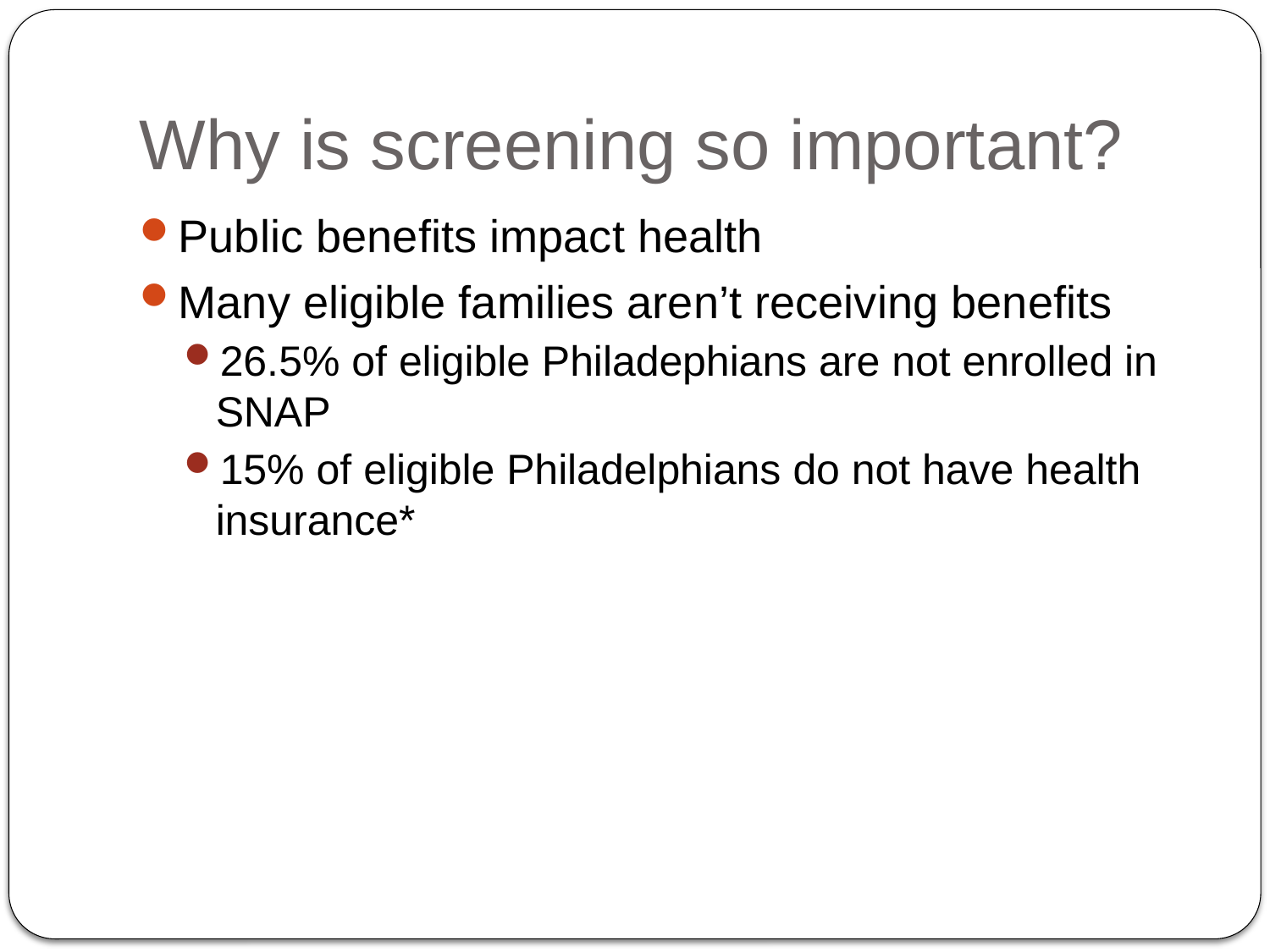

# Why is screening so important?
Public benefits impact health
Many eligible families aren’t receiving benefits
26.5% of eligible Philadephians are not enrolled in SNAP
15% of eligible Philadelphians do not have health insurance*

*http://sharedprosperityphila.org/crisis-level/